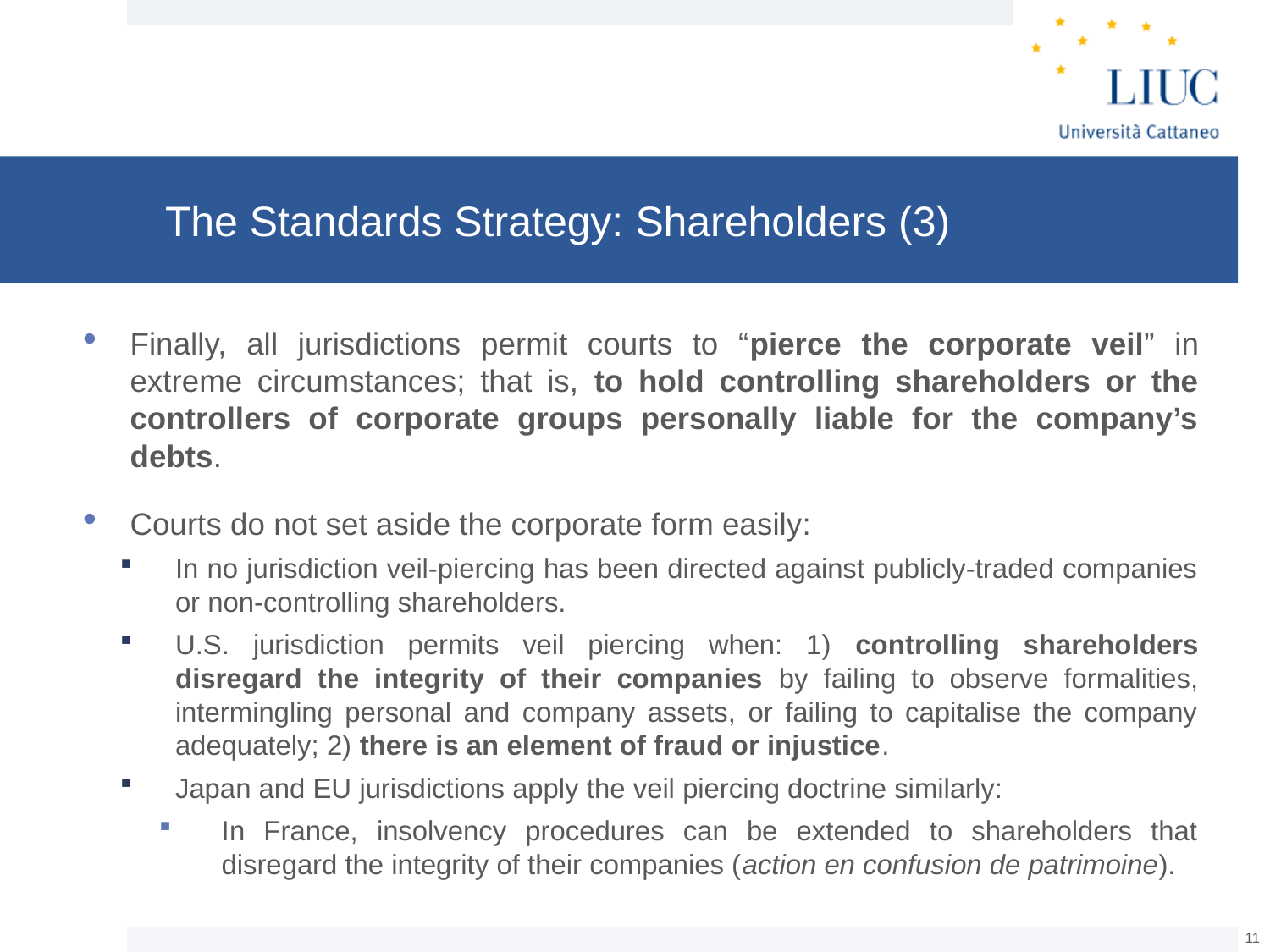

# The Standards Strategy: Shareholders (3)
Finally, all jurisdictions permit courts to “pierce the corporate veil” in extreme circumstances; that is, to hold controlling shareholders or the controllers of corporate groups personally liable for the company’s debts.
Courts do not set aside the corporate form easily:
In no jurisdiction veil-piercing has been directed against publicly-traded companies or non-controlling shareholders.
U.S. jurisdiction permits veil piercing when: 1) controlling shareholders disregard the integrity of their companies by failing to observe formalities, intermingling personal and company assets, or failing to capitalise the company adequately; 2) there is an element of fraud or injustice.
Japan and EU jurisdictions apply the veil piercing doctrine similarly:
In France, insolvency procedures can be extended to shareholders that disregard the integrity of their companies (action en confusion de patrimoine).
11